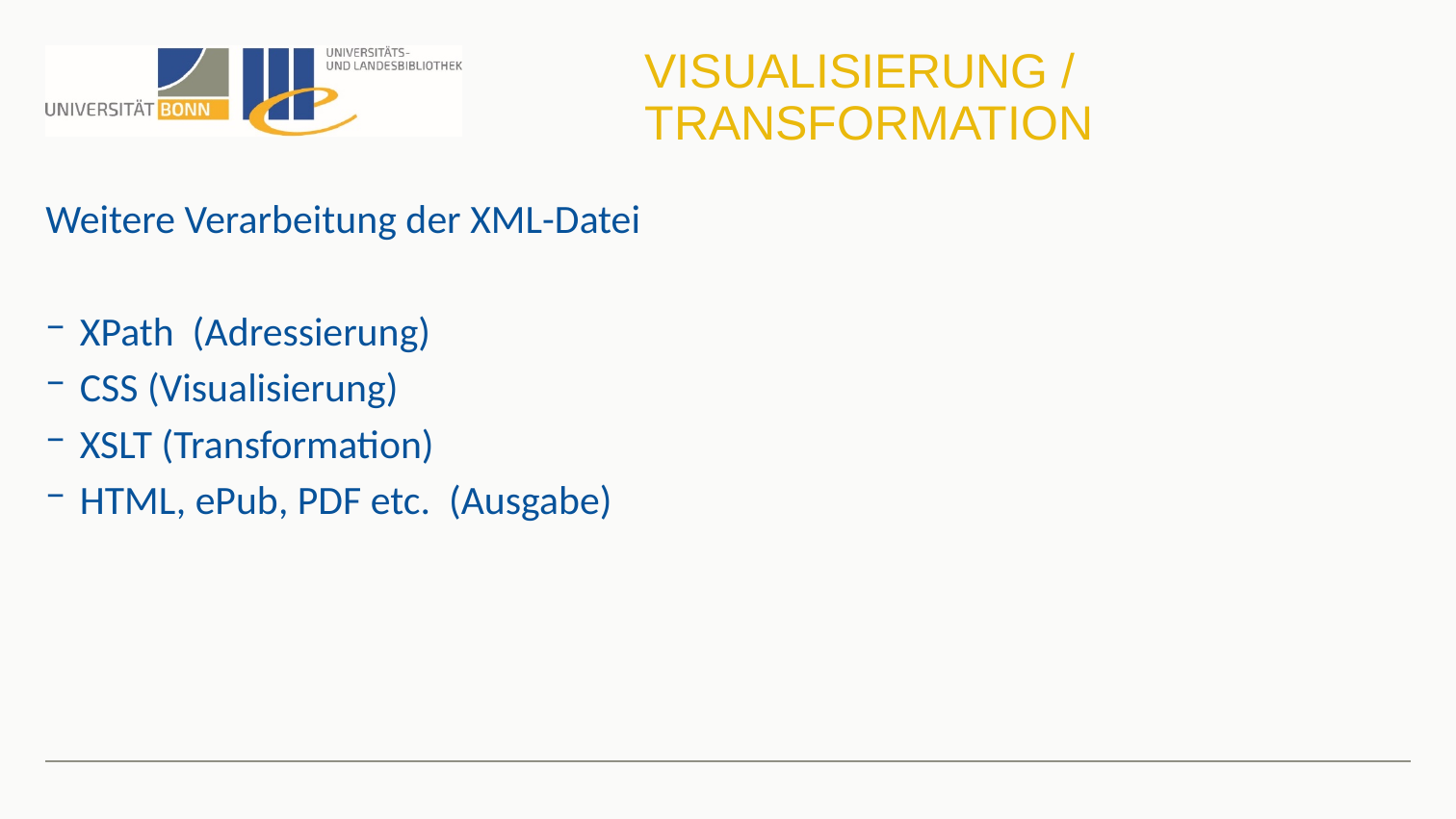

# Visualisierung / Transformation
Weitere Verarbeitung der XML-Datei

XPath  (Adressierung)
CSS (Visualisierung)
XSLT (Transformation)
HTML, ePub, PDF etc.  (Ausgabe)